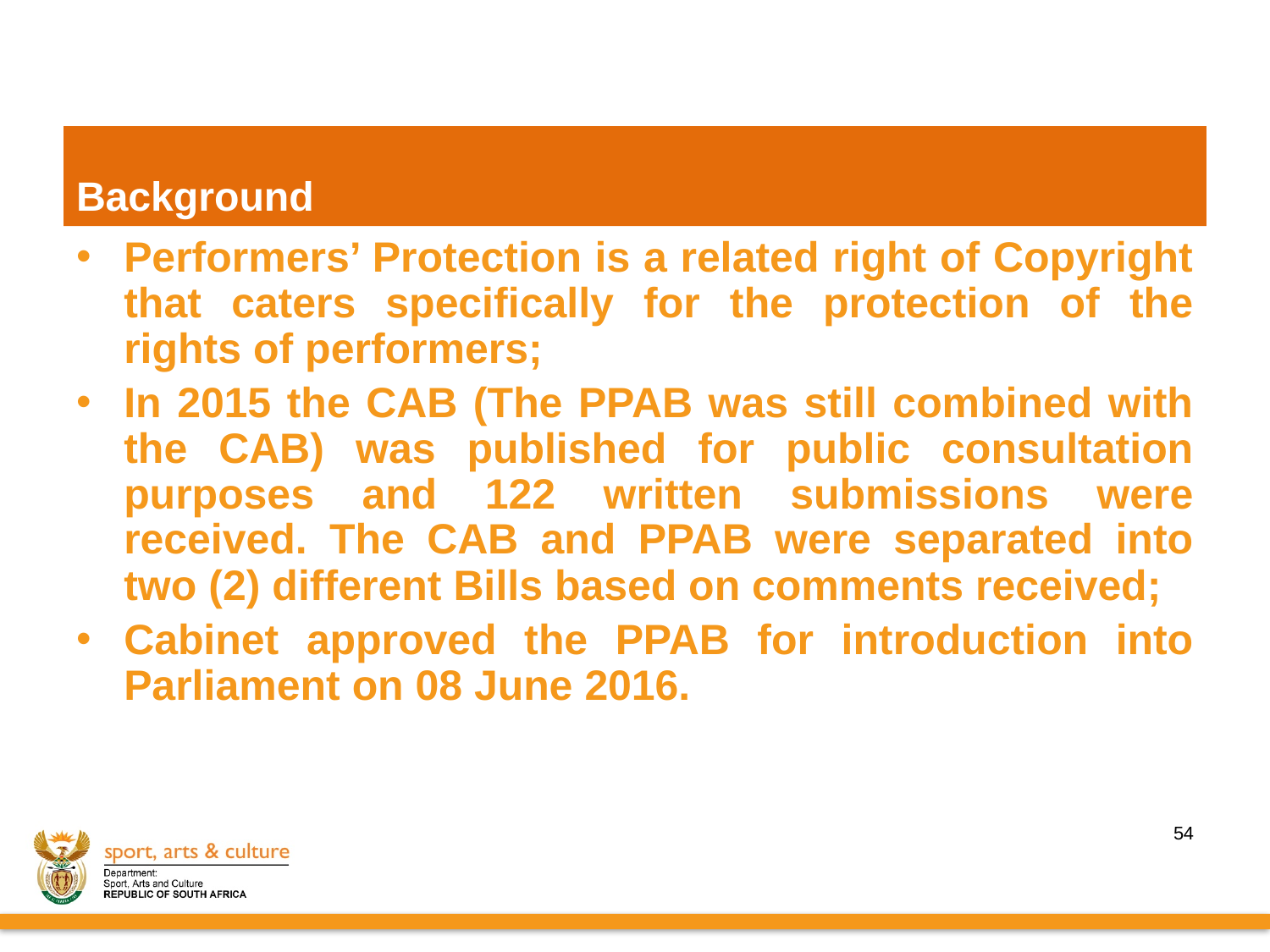

# Background

Performers’ Protection is a related right of Copyright that caters specifically for the protection of the rights of performers;
In 2015 the CAB (The PPAB was still combined with the CAB) was published for public consultation purposes and 122 written submissions were received. The CAB and PPAB were separated into two (2) different Bills based on comments received;
Cabinet approved the PPAB for introduction into Parliament on 08 June 2016.

54